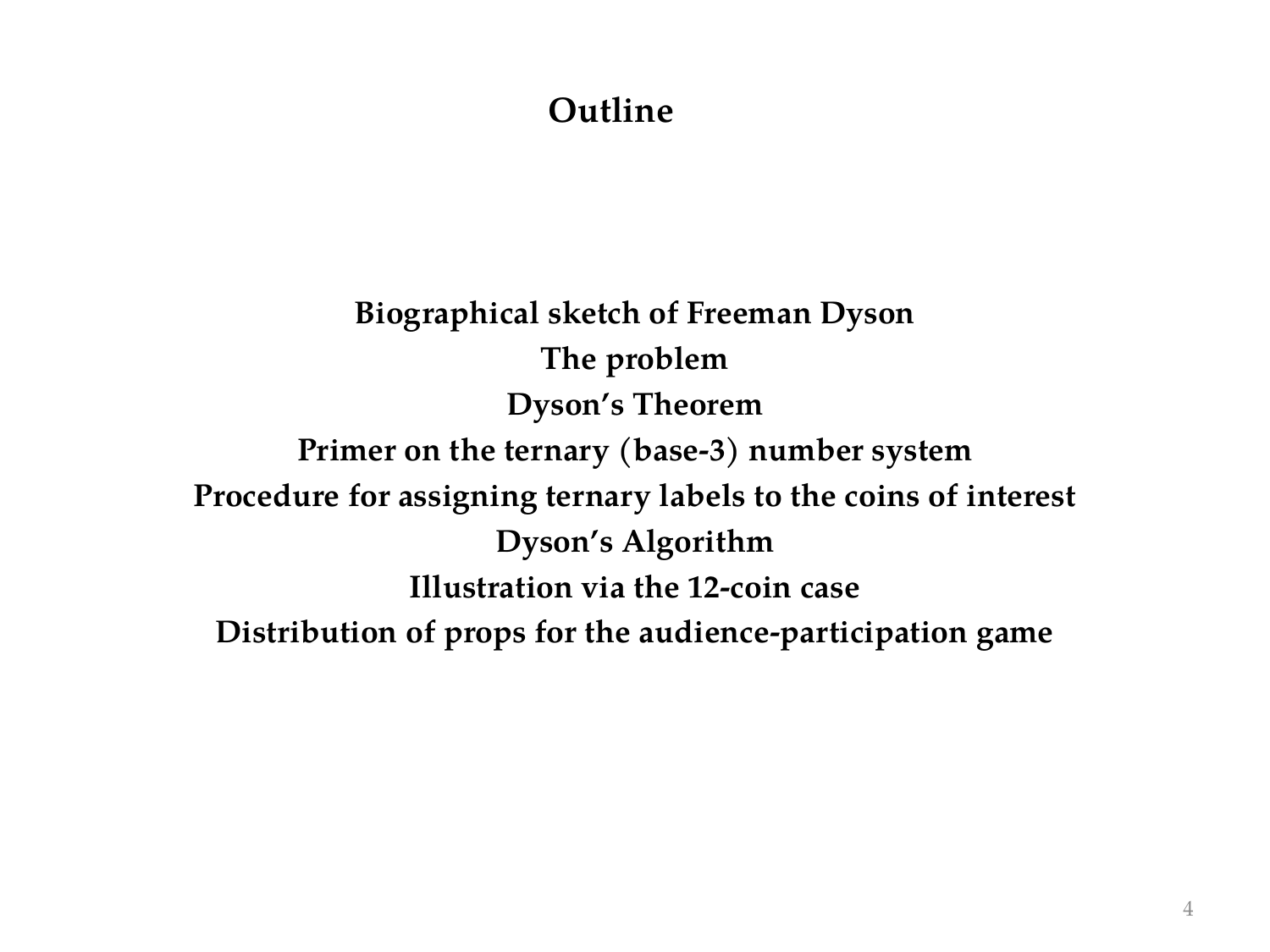

Outline
Biographical sketch of Freeman Dyson
The problem
Dyson’s Theorem
Primer on the ternary (base-3) number system
Procedure for assigning ternary labels to the coins of interest
Dyson’s Algorithm
Illustration via the 12-coin case
Distribution of props for the audience-participation game
4